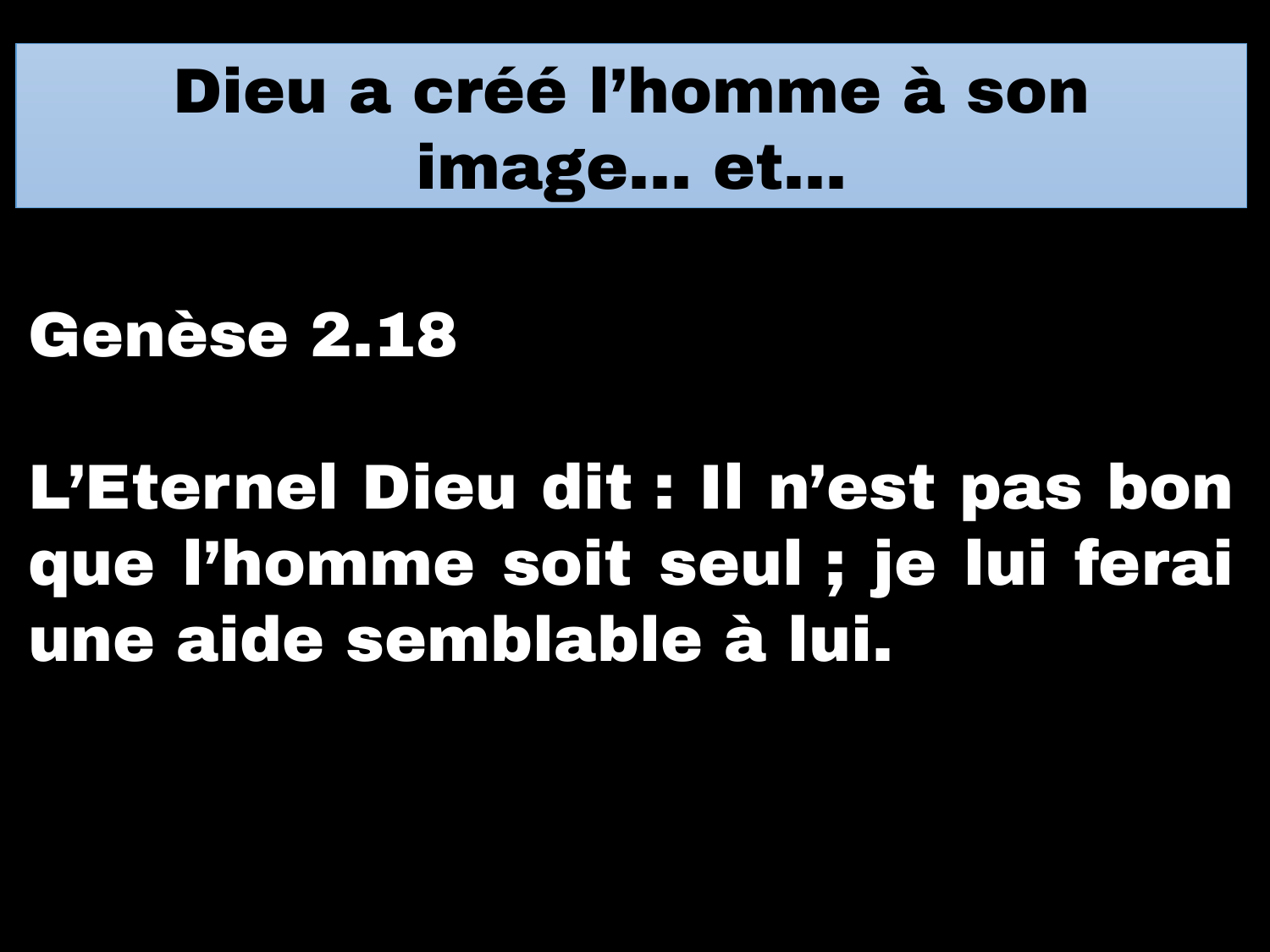

Dieu a créé l’homme à son image… et…
Genèse 2.18

L’Eternel Dieu dit : Il n’est pas bon que l’homme soit seul ; je lui ferai une aide semblable à lui.